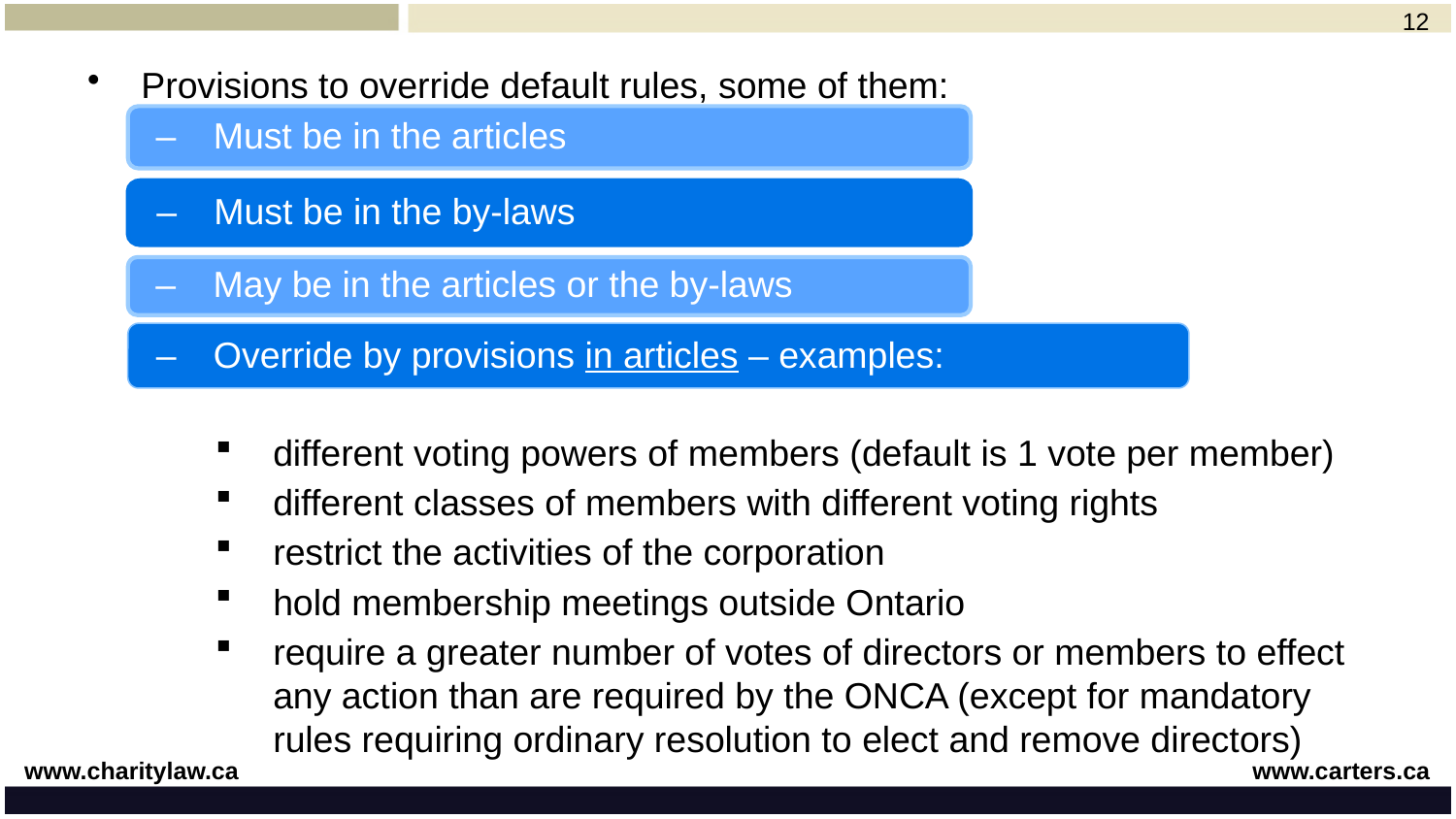

12
Provisions to override default rules, some of them:

different voting powers of members (default is 1 vote per member)
different classes of members with different voting rights
restrict the activities of the corporation
hold membership meetings outside Ontario
require a greater number of votes of directors or members to effect any action than are required by the ONCA (except for mandatory rules requiring ordinary resolution to elect and remove directors)

‒	Must be in the articles
‒	Must be in the by-laws
‒	May be in the articles or the by-laws
‒	Override by provisions in articles – examples: